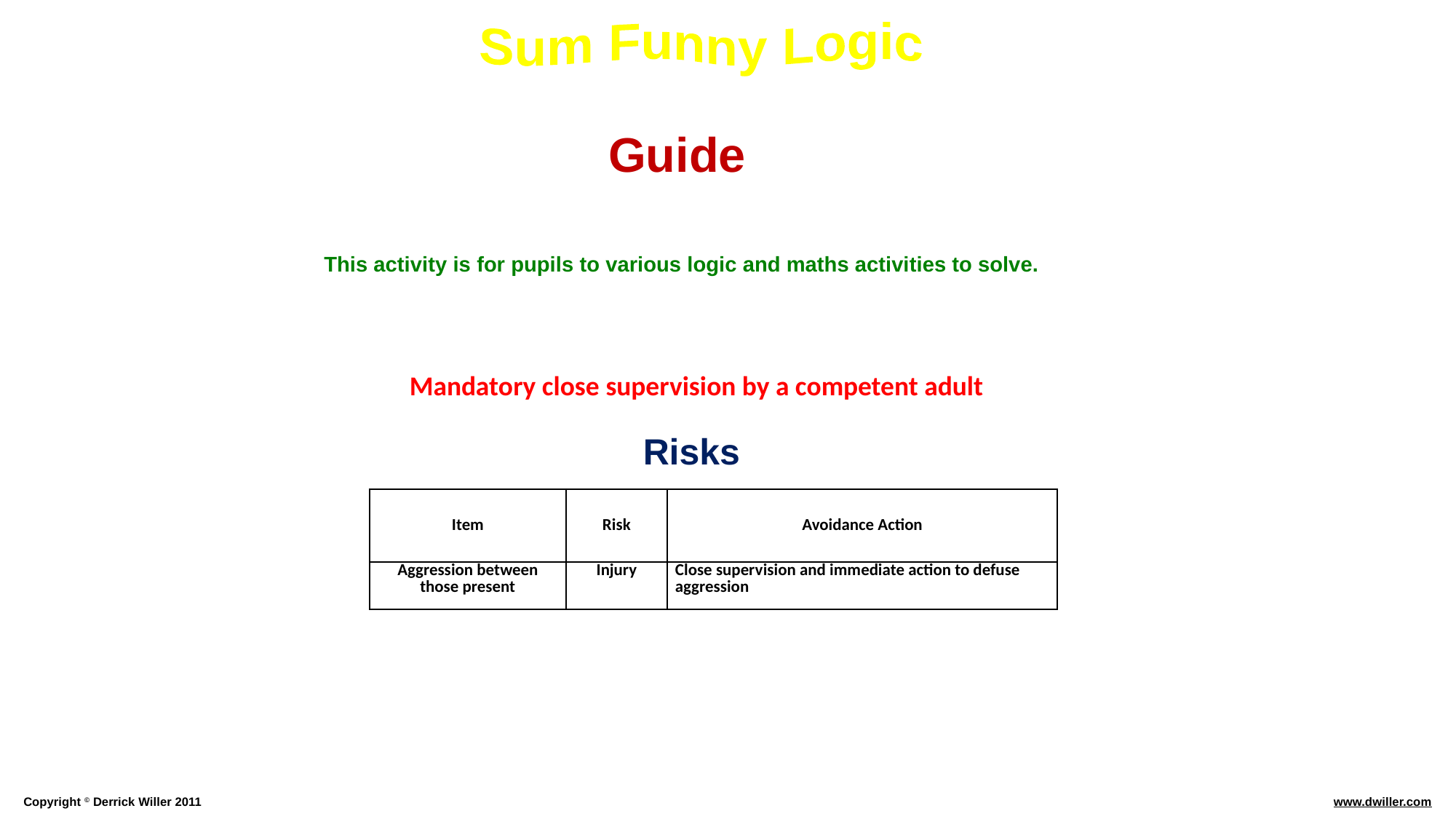

Guide
This activity is for pupils to various logic and maths activities to solve.
Mandatory close supervision by a competent adult
Risks
| Item | Risk | Avoidance Action |
| --- | --- | --- |
| Aggression between those present | Injury | Close supervision and immediate action to defuse aggression |